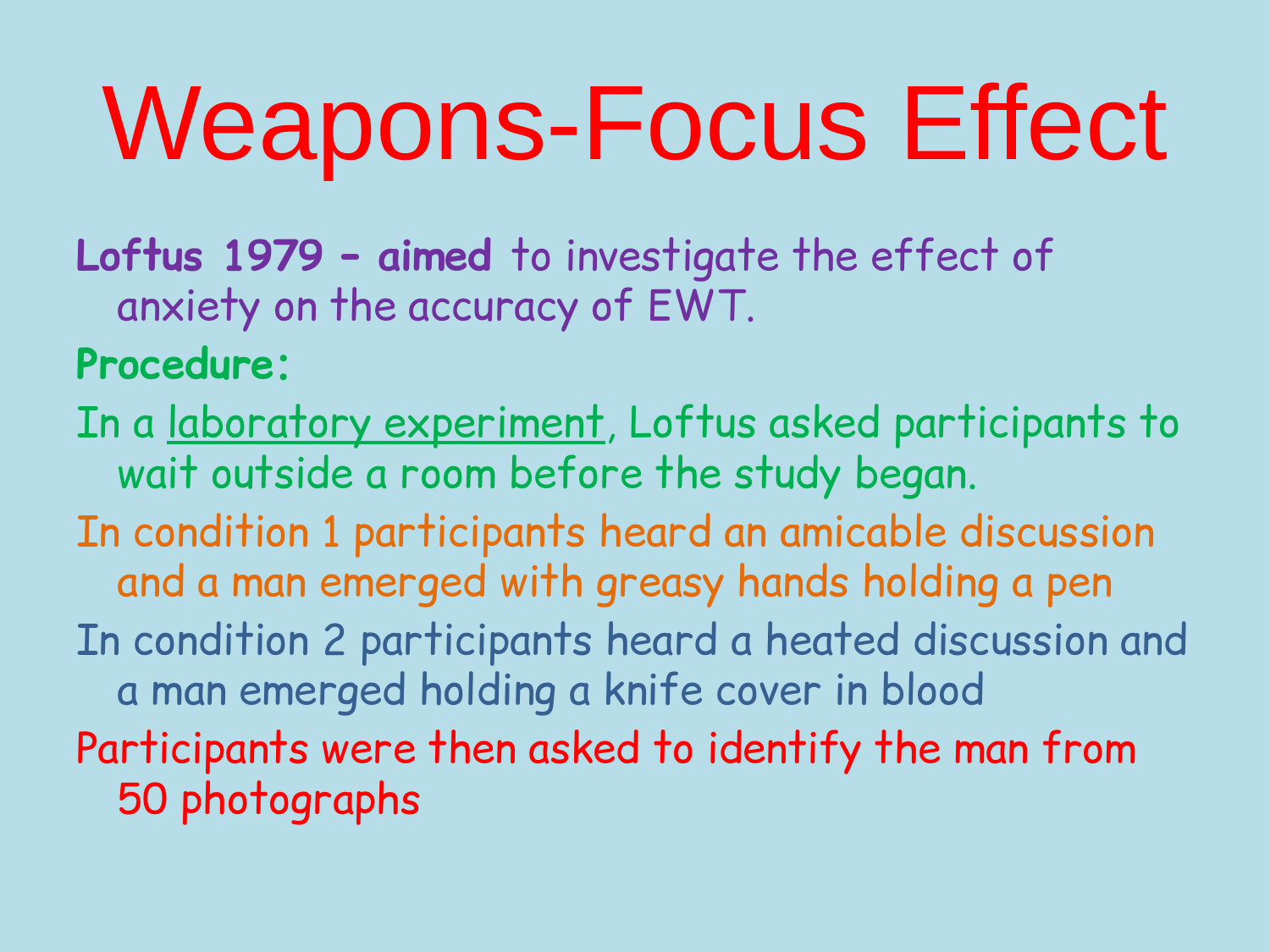

# Weapons-Focus Effect
Loftus 1979 – aimed to investigate the effect of anxiety on the accuracy of EWT.
Procedure:
In a laboratory experiment, Loftus asked participants to wait outside a room before the study began.
In condition 1 participants heard an amicable discussion and a man emerged with greasy hands holding a pen
In condition 2 participants heard a heated discussion and a man emerged holding a knife cover in blood
Participants were then asked to identify the man from 50 photographs